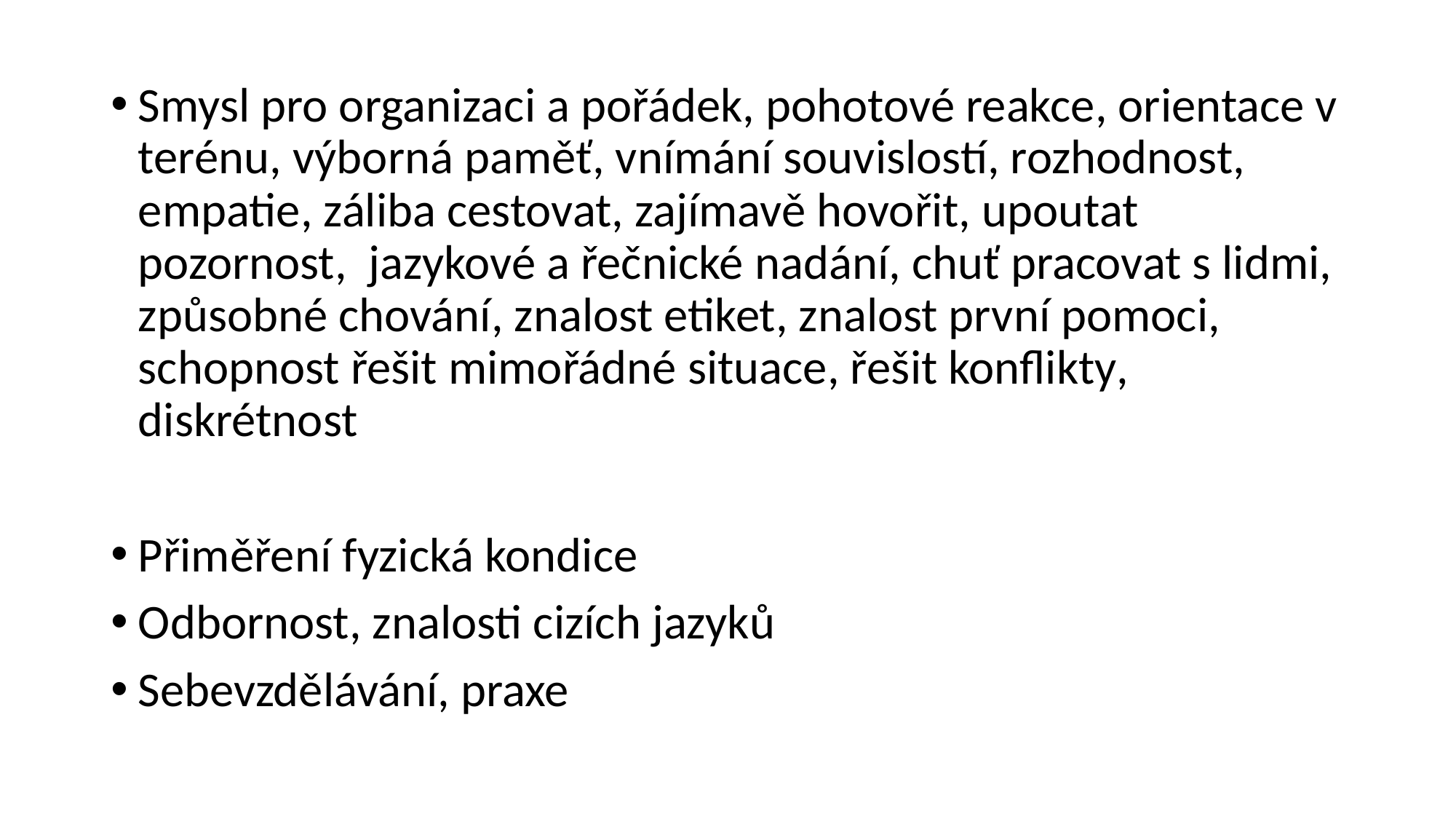

Smysl pro organizaci a pořádek, pohotové reakce, orientace v terénu, výborná paměť, vnímání souvislostí, rozhodnost, empatie, záliba cestovat, zajímavě hovořit, upoutat pozornost,  jazykové a řečnické nadání, chuť pracovat s lidmi, způsobné chování, znalost etiket, znalost první pomoci, schopnost řešit mimořádné situace, řešit konflikty, diskrétnost

Přiměření fyzická kondice
Odbornost, znalosti cizích jazyků
Sebevzdělávání, praxe